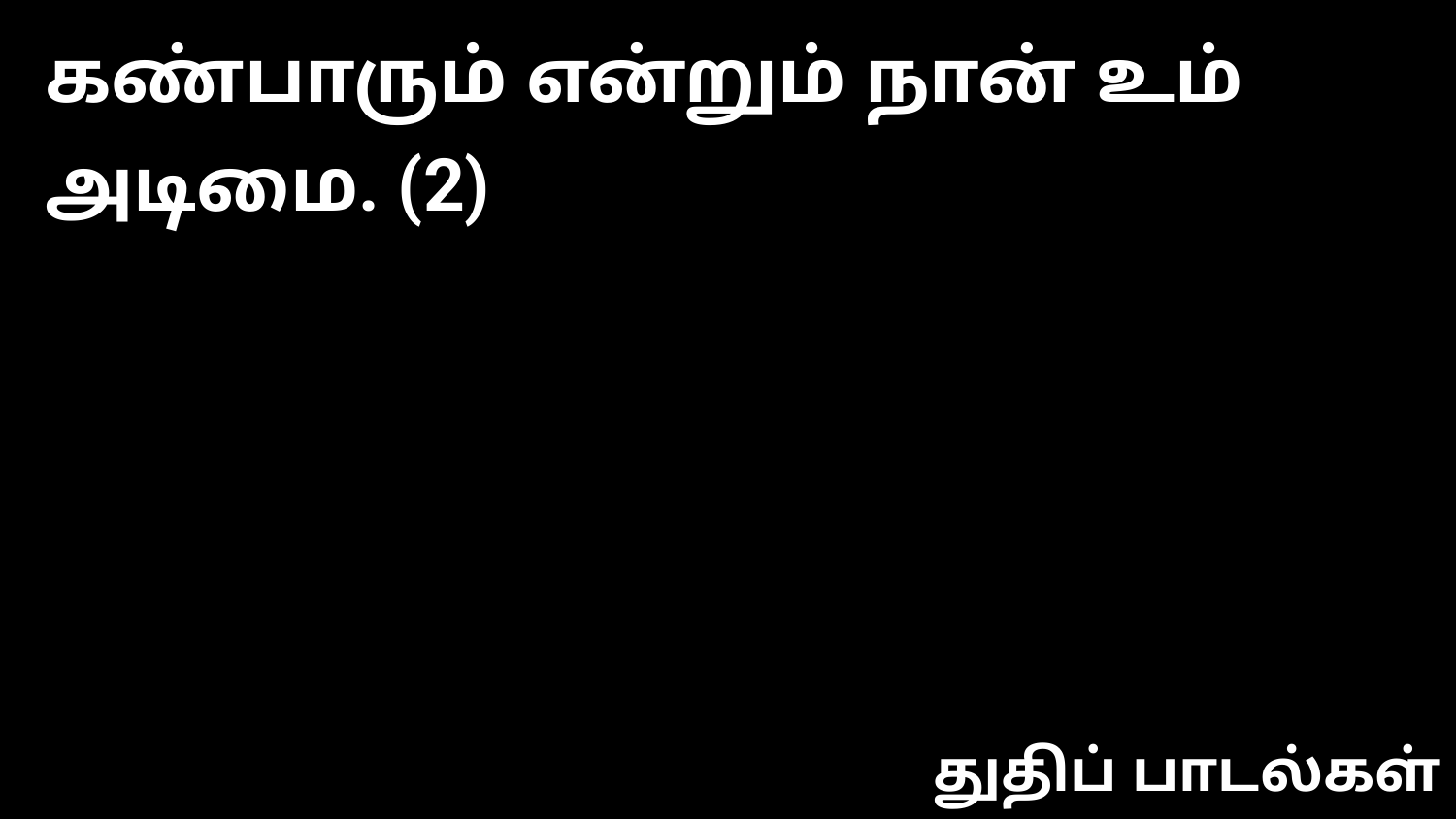

கண்பாரும் என்றும் நான் உம் அடிமை. (2)
துதிப் பாடல்கள்